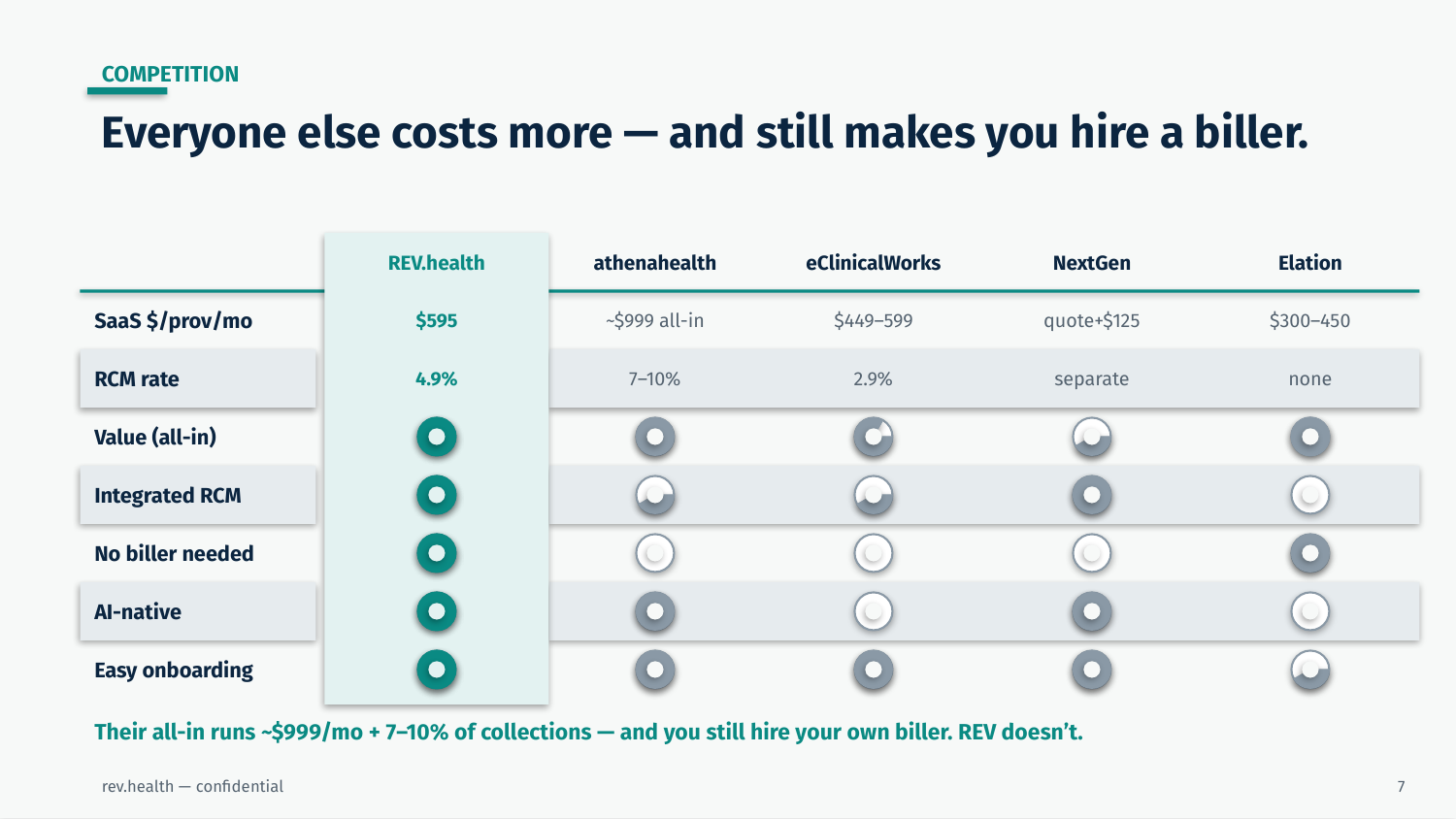

COMPETITION

Everyone else costs more — and still makes you hire a biller.

REV.health
athenahealth
eClinicalWorks
NextGen
Elation

SaaS $/prov/mo
$595
~$999 all-in
$449–599
quote+$125
$300–450

RCM rate
4.9%
7–10%

2.9%
separate
none
Value (all-in)

Integrated RCM

No biller needed

AI-native

Easy onboarding

Their all-in runs ~$999/mo + 7–10% of collections — and you still hire your own biller. REV doesn’t.
rev.health — confidential
7